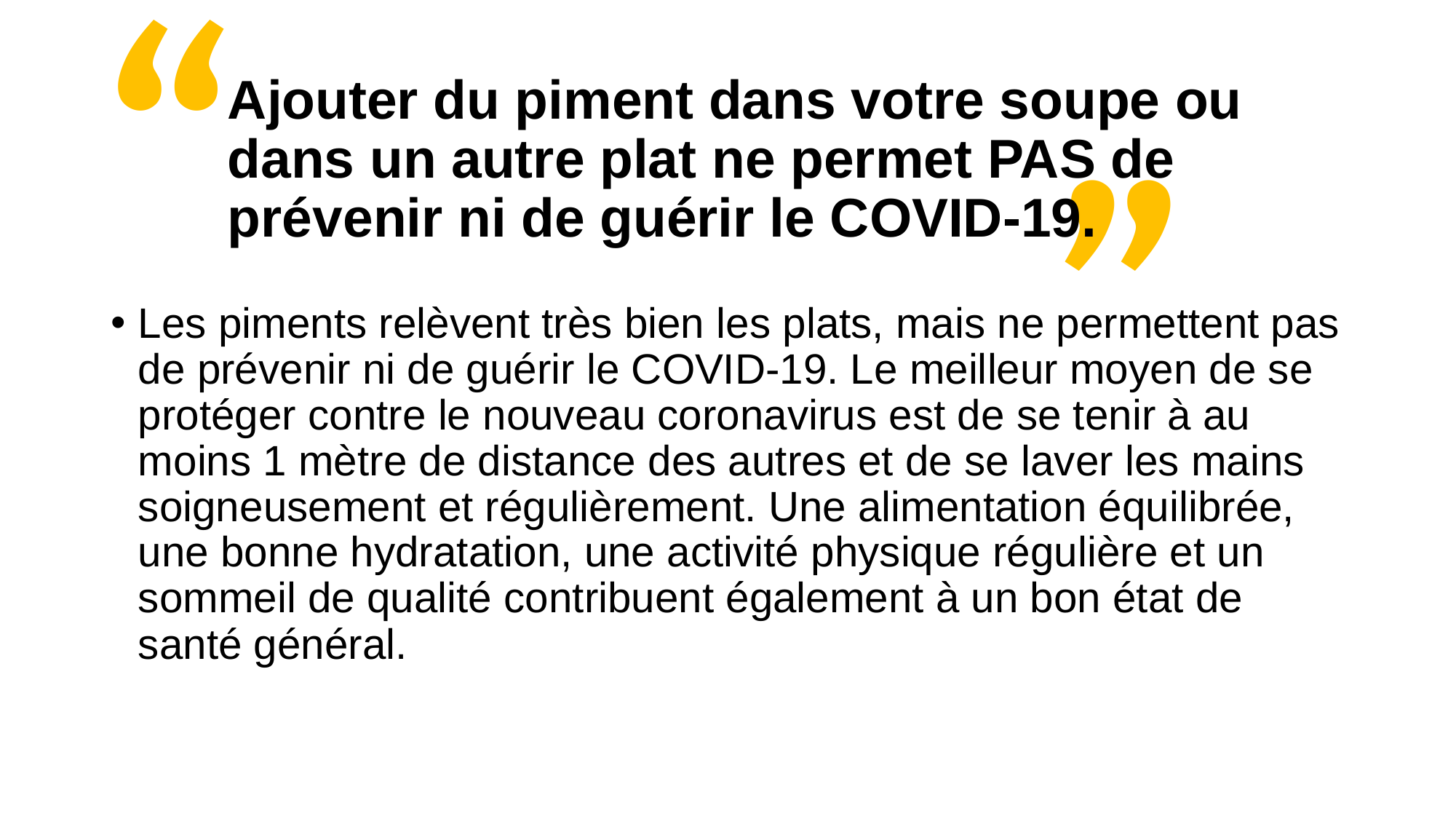

“
# Ajouter du piment dans votre soupe ou dans un autre plat ne permet PAS de prévenir ni de guérir le COVID-19.
”
Les piments relèvent très bien les plats, mais ne permettent pas de prévenir ni de guérir le COVID-19. Le meilleur moyen de se protéger contre le nouveau coronavirus est de se tenir à au moins 1 mètre de distance des autres et de se laver les mains soigneusement et régulièrement. Une alimentation équilibrée, une bonne hydratation, une activité physique régulière et un sommeil de qualité contribuent également à un bon état de santé général.